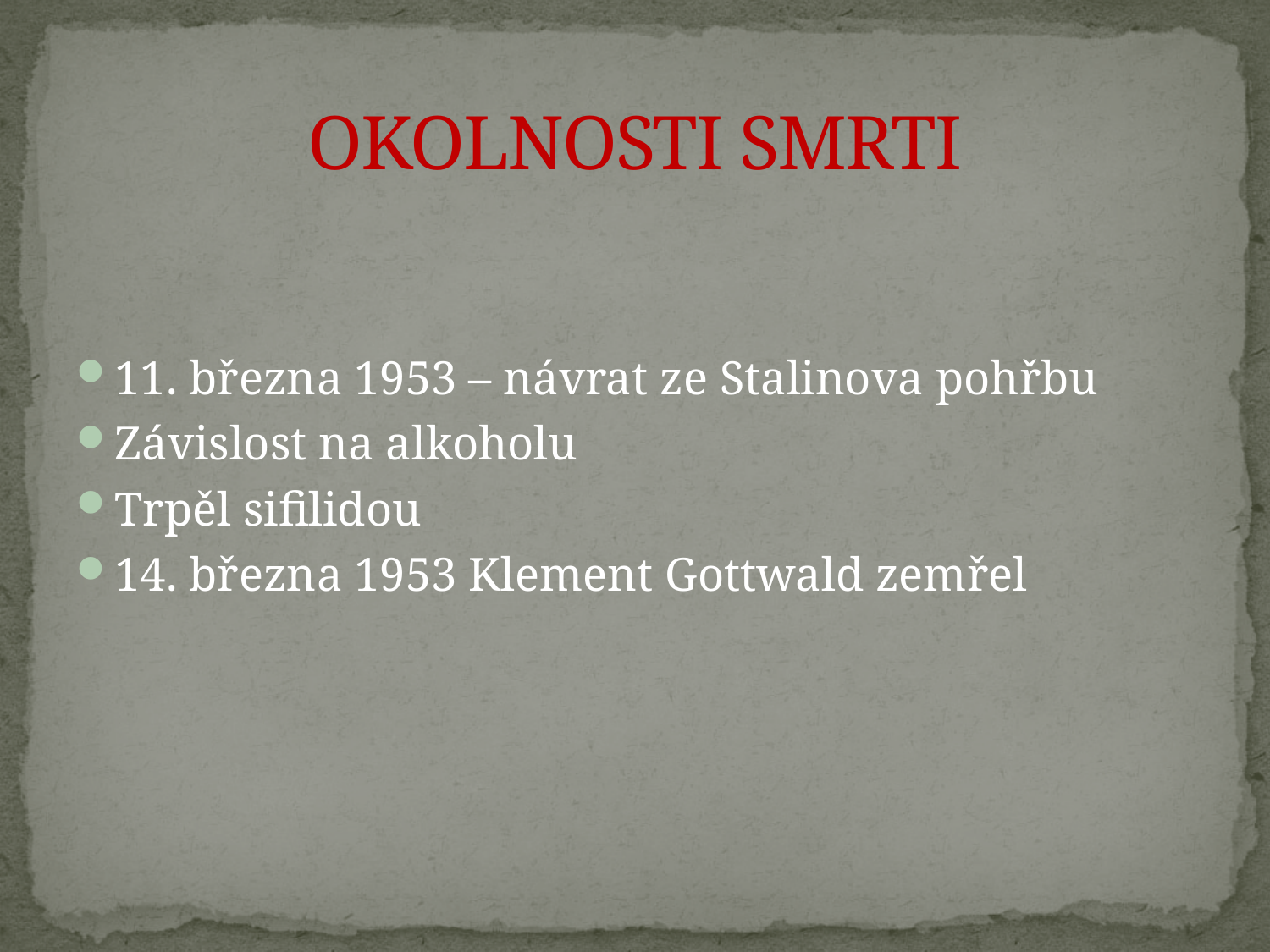

# OKOLNOSTI SMRTI

11. března 1953 – návrat ze Stalinova pohřbu
Závislost na alkoholu
Trpěl sifilidou
14. března 1953 Klement Gottwald zemřel